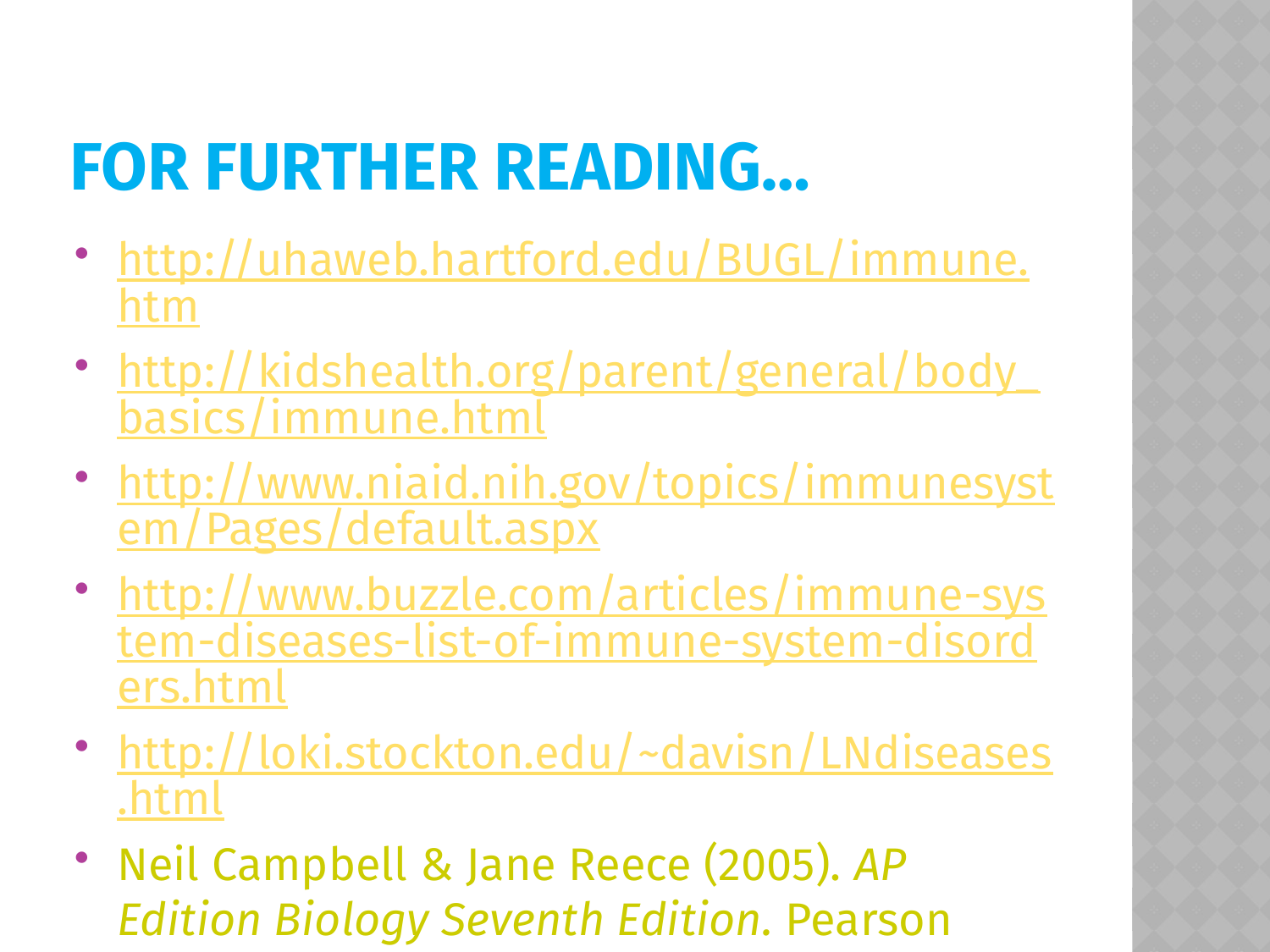

# For further reading…
http://uhaweb.hartford.edu/BUGL/immune.htm
http://kidshealth.org/parent/general/body_basics/immune.html
http://www.niaid.nih.gov/topics/immunesystem/Pages/default.aspx
http://www.buzzle.com/articles/immune-system-diseases-list-of-immune-system-disorders.html
http://loki.stockton.edu/~davisn/LNdiseases.html
Neil Campbell & Jane Reece (2005). AP Edition Biology Seventh Edition. Pearson Education Inc. Pg. 898-919